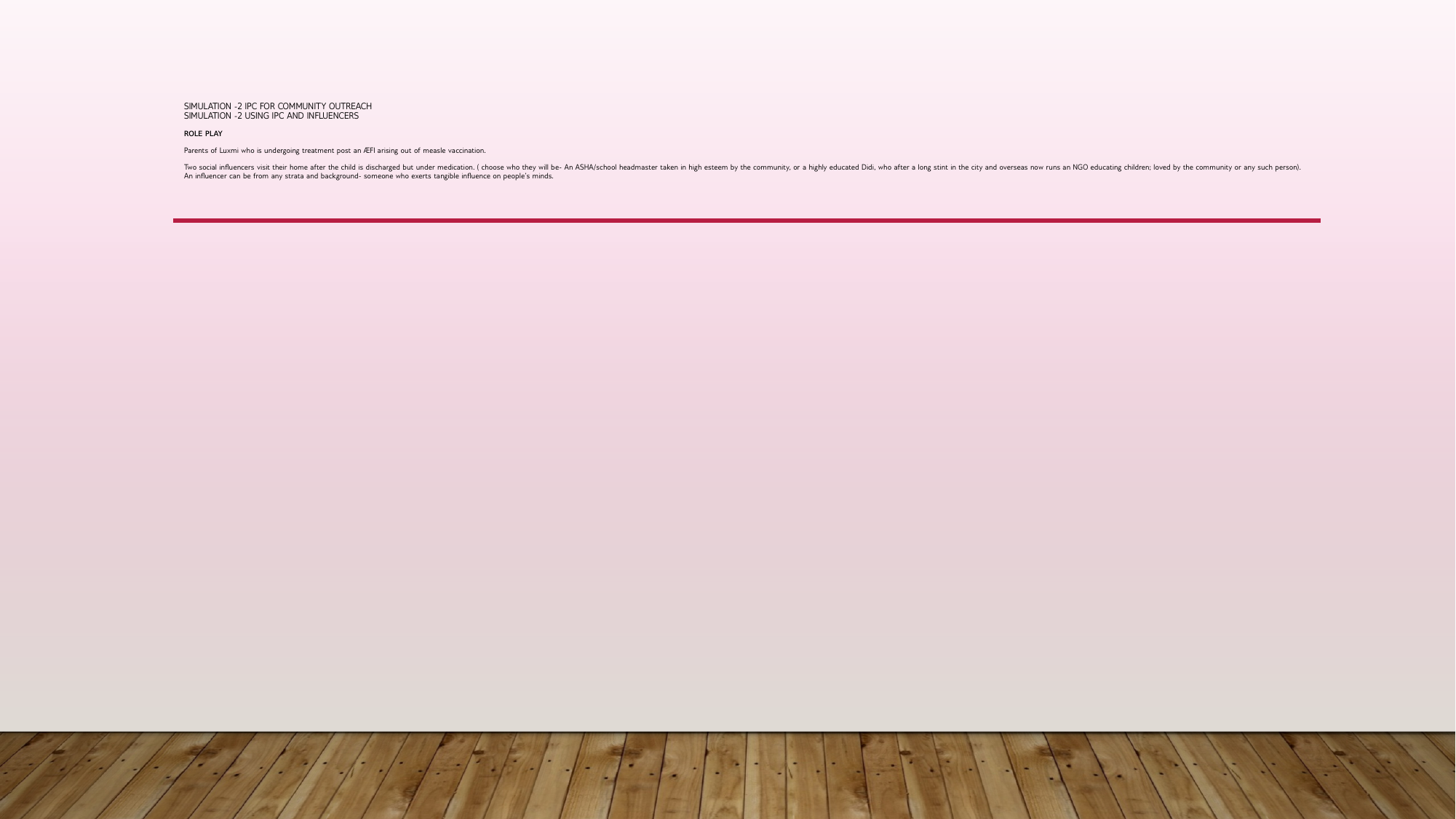

# Simulation -2 IPC for community outreach Simulation -2 using IPC and Influencers Role play Parents of Luxmi who is undergoing treatment post an AEFI arising out of measle vaccination. Two social influencers visit their home after the child is discharged but under medication. ( choose who they will be- An ASHA/school headmaster taken in high esteem by the community, or a highly educated Didi, who after a long stint in the city and overseas now runs an NGO educating children; loved by the community or any such person). An influencer can be from any strata and background- someone who exerts tangible influence on people’s minds.